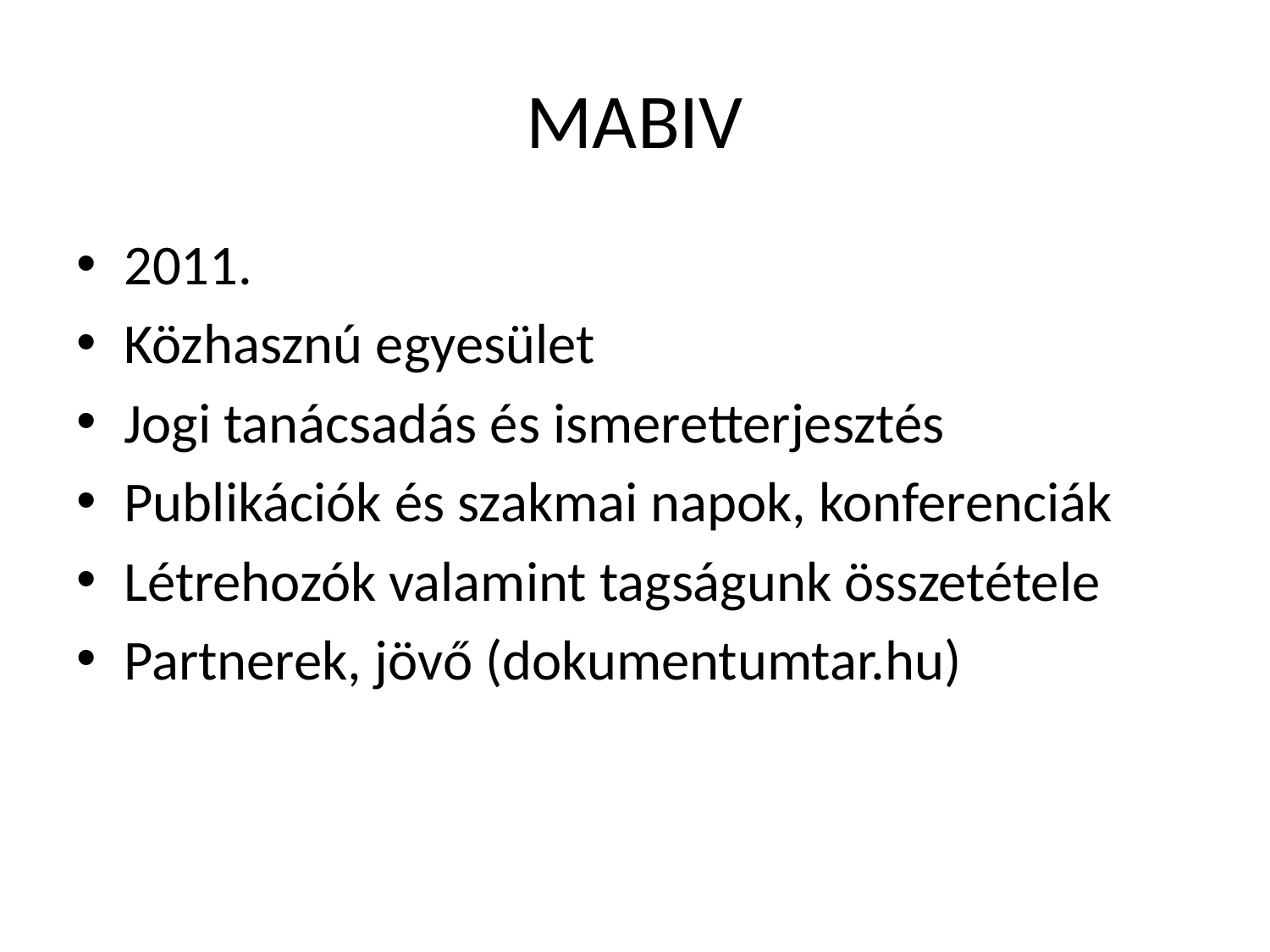

# MABIV
2011.
Közhasznú egyesület
Jogi tanácsadás és ismeretterjesztés
Publikációk és szakmai napok, konferenciák
Létrehozók valamint tagságunk összetétele
Partnerek, jövő (dokumentumtar.hu)